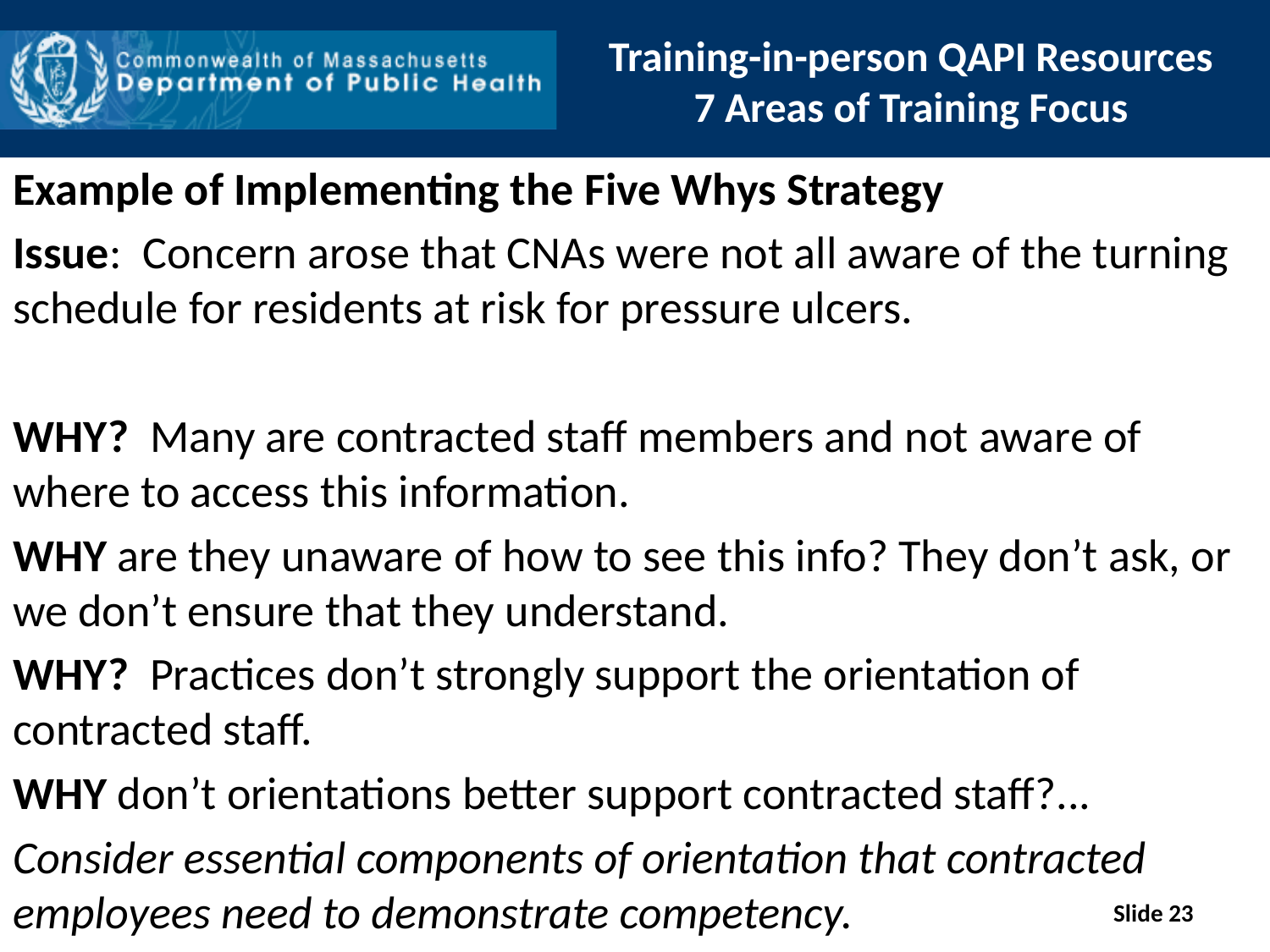

# Training-in-person QAPI Resources 7 Areas of Training Focus
Example of Implementing the Five Whys Strategy
Issue:  Concern arose that CNAs were not all aware of the turning schedule for residents at risk for pressure ulcers.

WHY?  Many are contracted staff members and not aware of where to access this information.
WHY are they unaware of how to see this info? They don’t ask, or we don’t ensure that they understand.
WHY?  Practices don’t strongly support the orientation of  contracted staff.
WHY don’t orientations better support contracted staff?...
Consider essential components of orientation that contracted employees need to demonstrate competency.
Slide 23